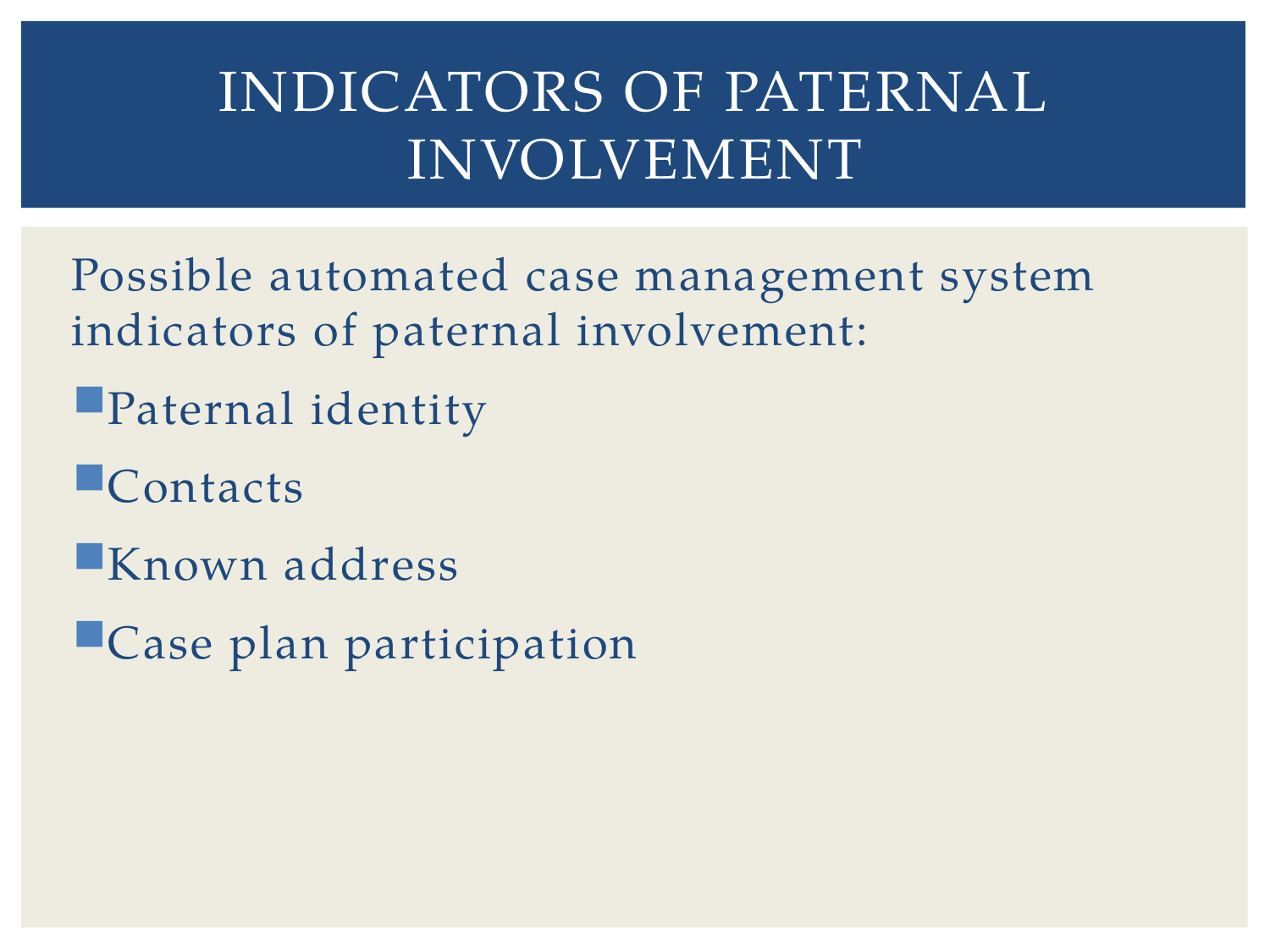

# Indicators of paternal involvement
Possible automated case management system indicators of paternal involvement:
Paternal identity
Contacts
Known address
Case plan participation